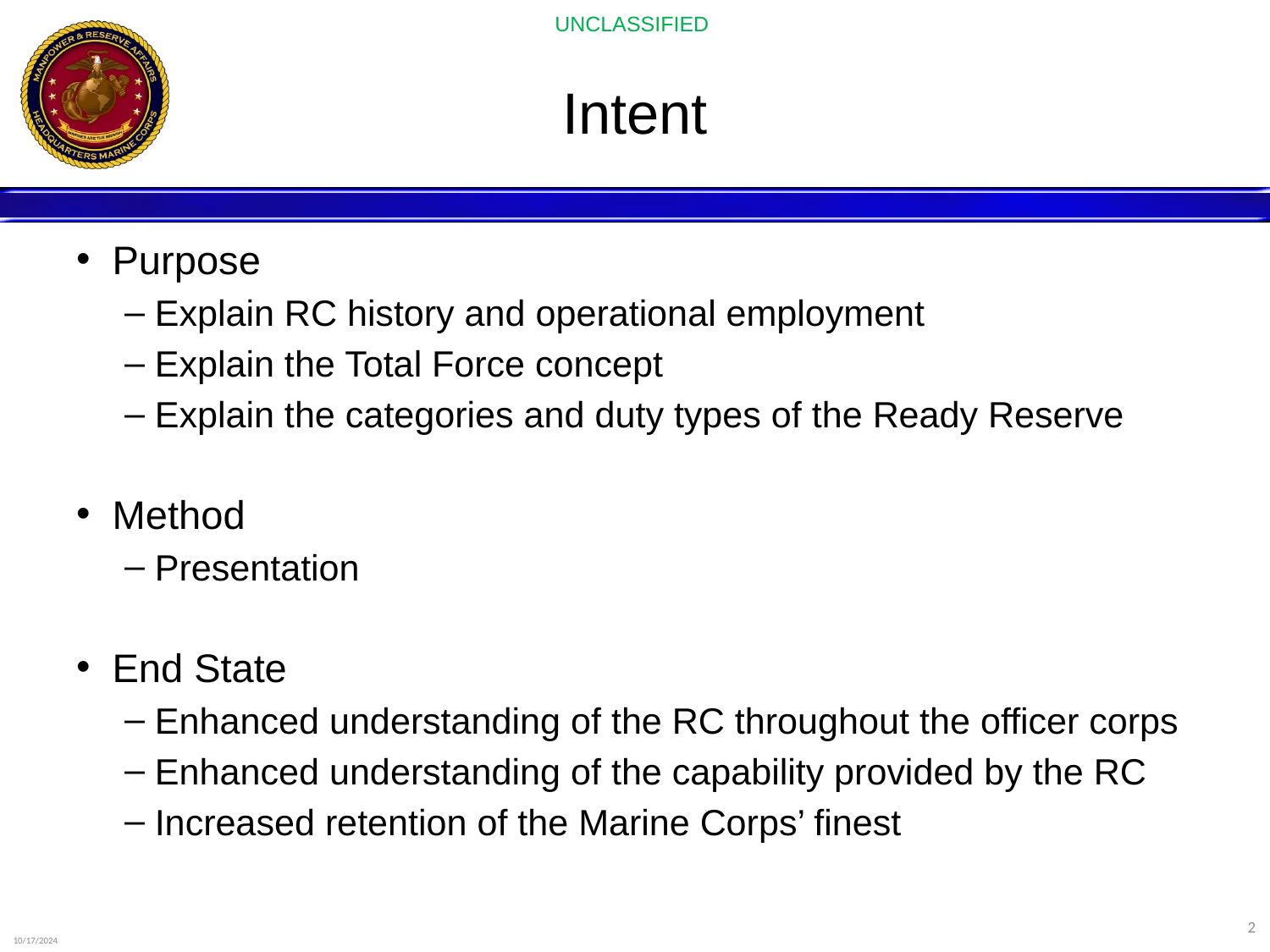

# Intent
Purpose
Explain RC history and operational employment
Explain the Total Force concept
Explain the categories and duty types of the Ready Reserve

Method
Presentation

End State
Enhanced understanding of the RC throughout the officer corps
Enhanced understanding of the capability provided by the RC
Increased retention of the Marine Corps’ finest

2
10/17/2024